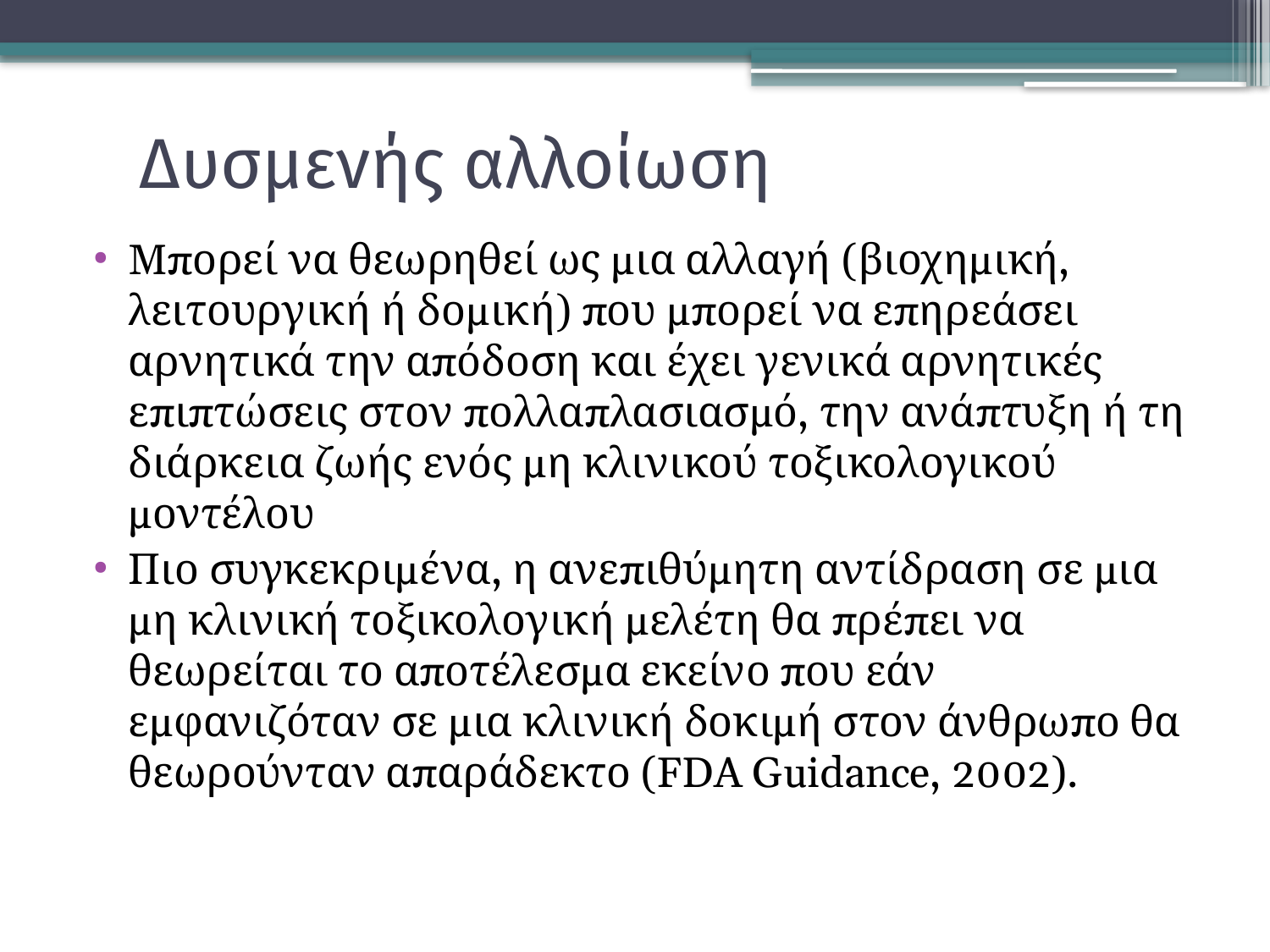

# Δυσμενής αλλοίωση
Μπορεί να θεωρηθεί ως μια αλλαγή (βιοχημική, λειτουργική ή δομική) που μπορεί να επηρεάσει αρνητικά την απόδοση και έχει γενικά αρνητικές επιπτώσεις στον πολλαπλασιασμό, την ανάπτυξη ή τη διάρκεια ζωής ενός μη κλινικού τοξικολογικού μοντέλου
Πιο συγκεκριμένα, η ανεπιθύμητη αντίδραση σε μια μη κλινική τοξικολογική μελέτη θα πρέπει να θεωρείται το αποτέλεσμα εκείνο που εάν εμφανιζόταν σε μια κλινική δοκιμή στον άνθρωπο θα θεωρούνταν απαράδεκτο (FDA Guidance, 2002).